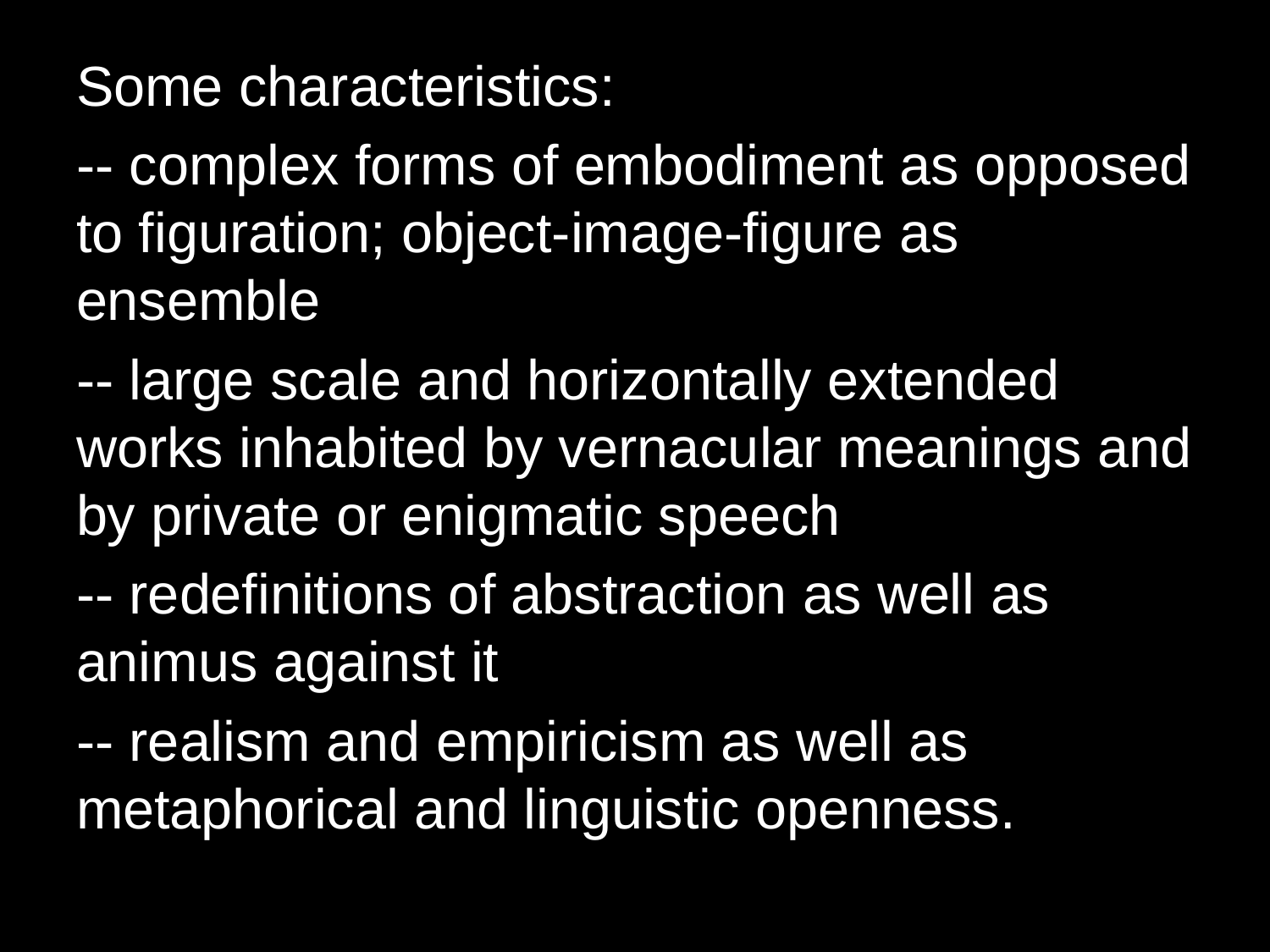

#
Some characteristics:
-- complex forms of embodiment as opposed to figuration; object-image-figure as ensemble
-- large scale and horizontally extended works inhabited by vernacular meanings and by private or enigmatic speech
-- redefinitions of abstraction as well as animus against it
-- realism and empiricism as well as metaphorical and linguistic openness.